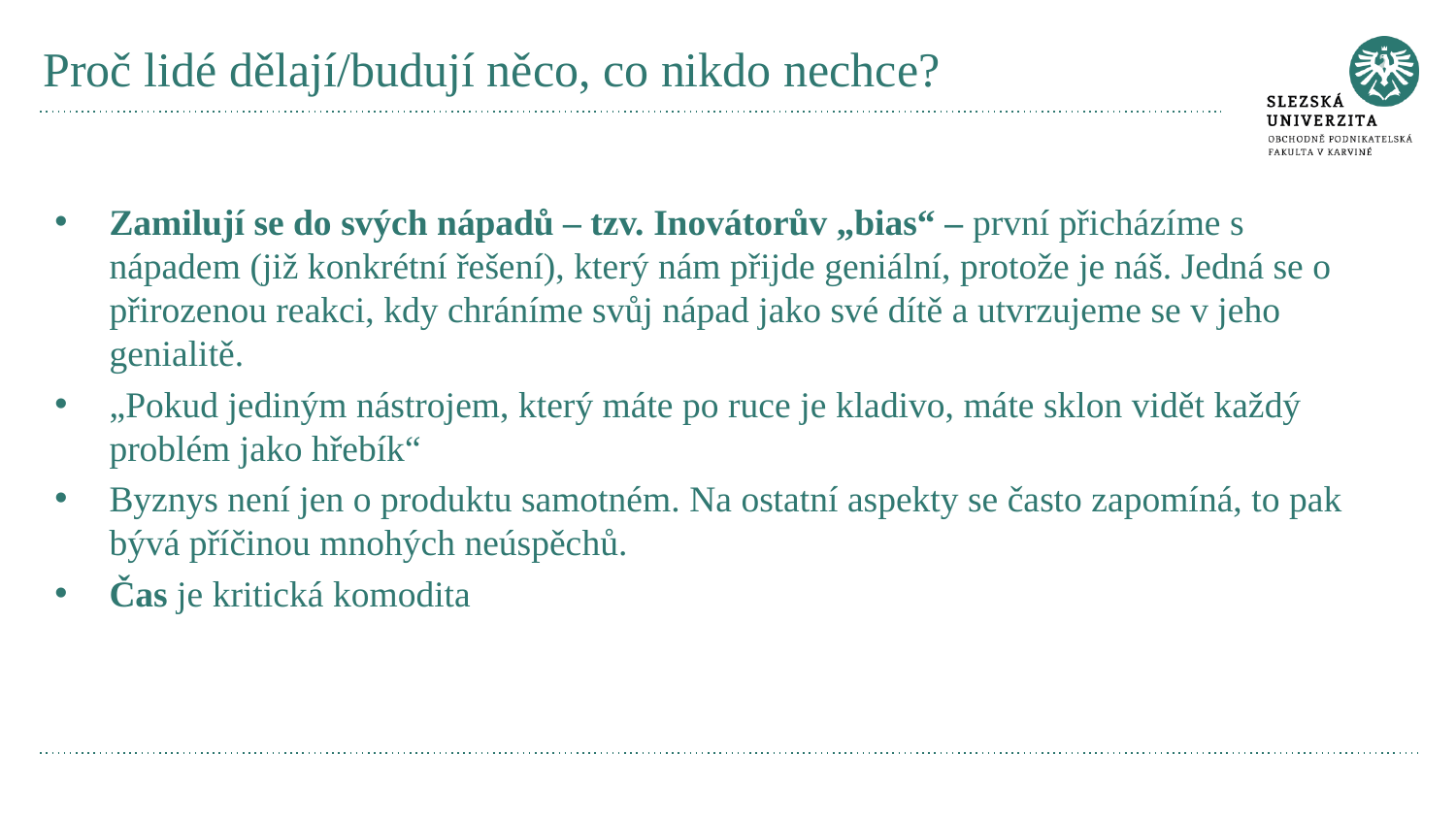

# Proč lidé dělají/budují něco, co nikdo nechce?
Zamilují se do svých nápadů – tzv. Inovátorův „bias“ – první přicházíme s nápadem (již konkrétní řešení), který nám přijde geniální, protože je náš. Jedná se o přirozenou reakci, kdy chráníme svůj nápad jako své dítě a utvrzujeme se v jeho genialitě.
„Pokud jediným nástrojem, který máte po ruce je kladivo, máte sklon vidět každý problém jako hřebík“
Byznys není jen o produktu samotném. Na ostatní aspekty se často zapomíná, to pak bývá příčinou mnohých neúspěchů.
Čas je kritická komodita